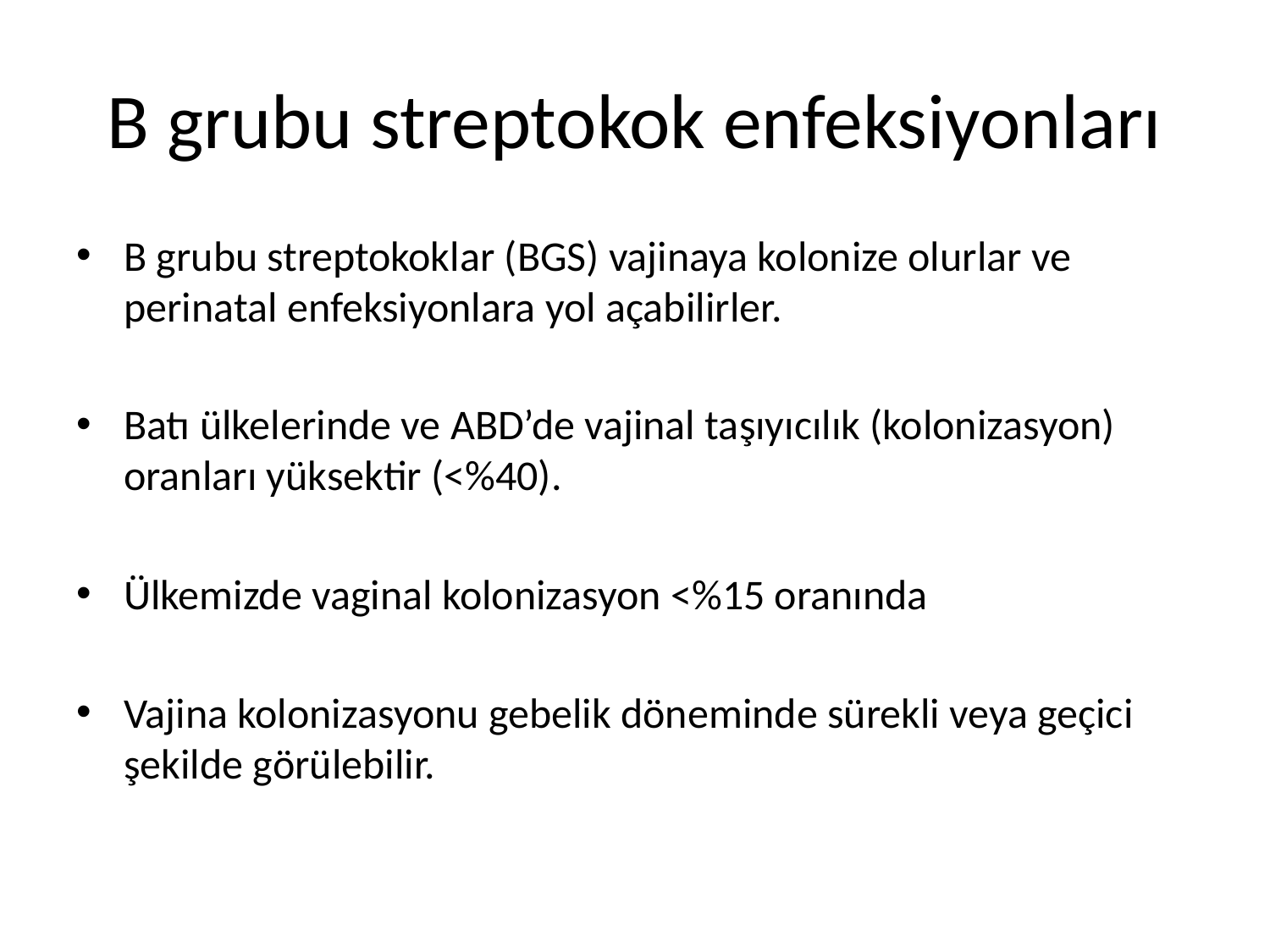

# B grubu streptokok enfeksiyonları
B grubu streptokoklar (BGS) vajinaya kolonize olurlar ve perinatal enfeksiyonlara yol açabilirler.

Batı ülkelerinde ve ABD’de vajinal taşıyıcılık (kolonizasyon) oranları yüksektir (<%40).

Ülkemizde vaginal kolonizasyon <%15 oranında

Vajina kolonizasyonu gebelik döneminde sürekli veya geçici şekilde görülebilir.